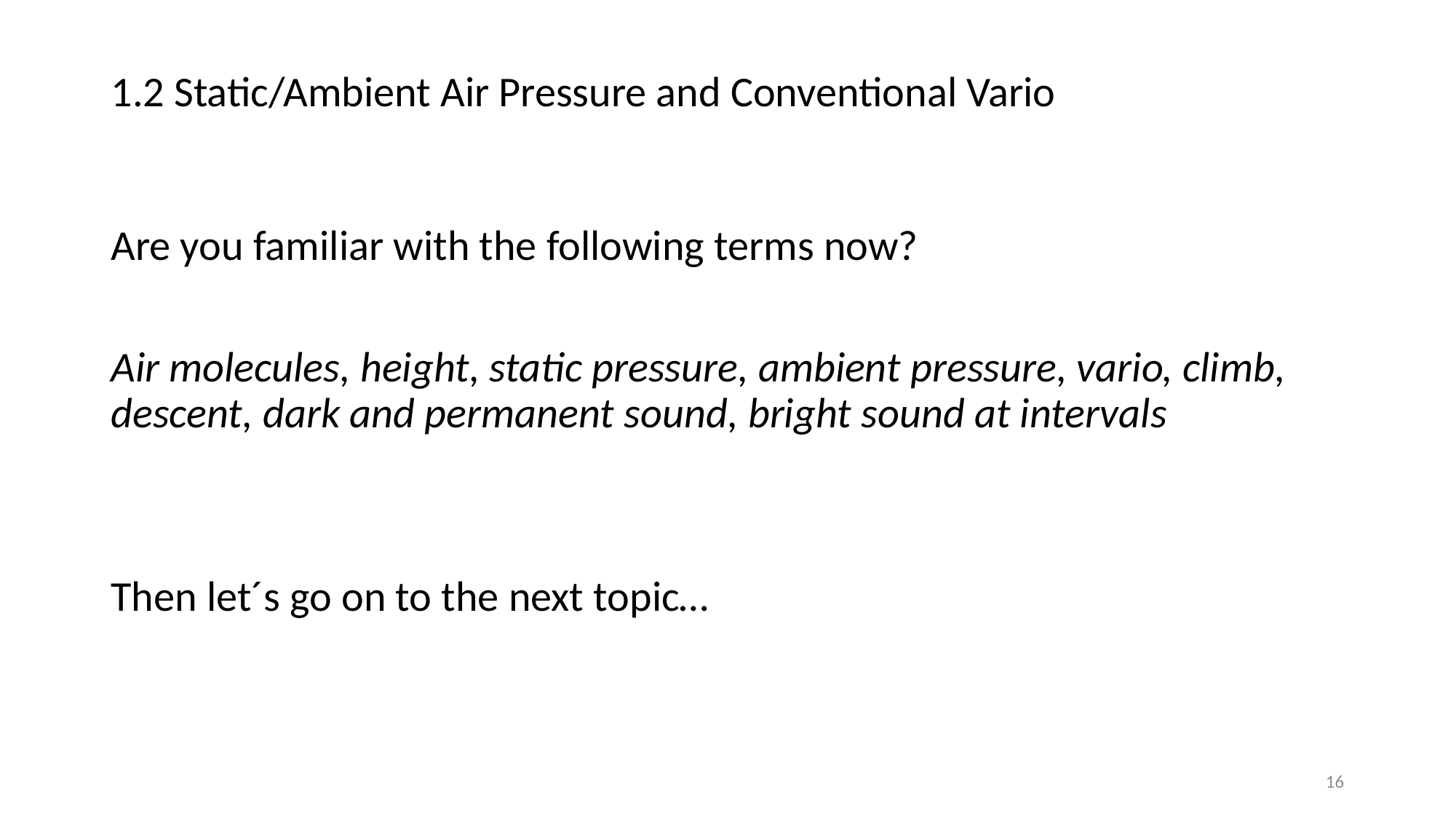

1.2 Static/Ambient Air Pressure and Conventional Vario
Are you familiar with the following terms now?

Air molecules, height, static pressure, ambient pressure, vario, climb, descent, dark and permanent sound, bright sound at intervals

Then let´s go on to the next topic…

16